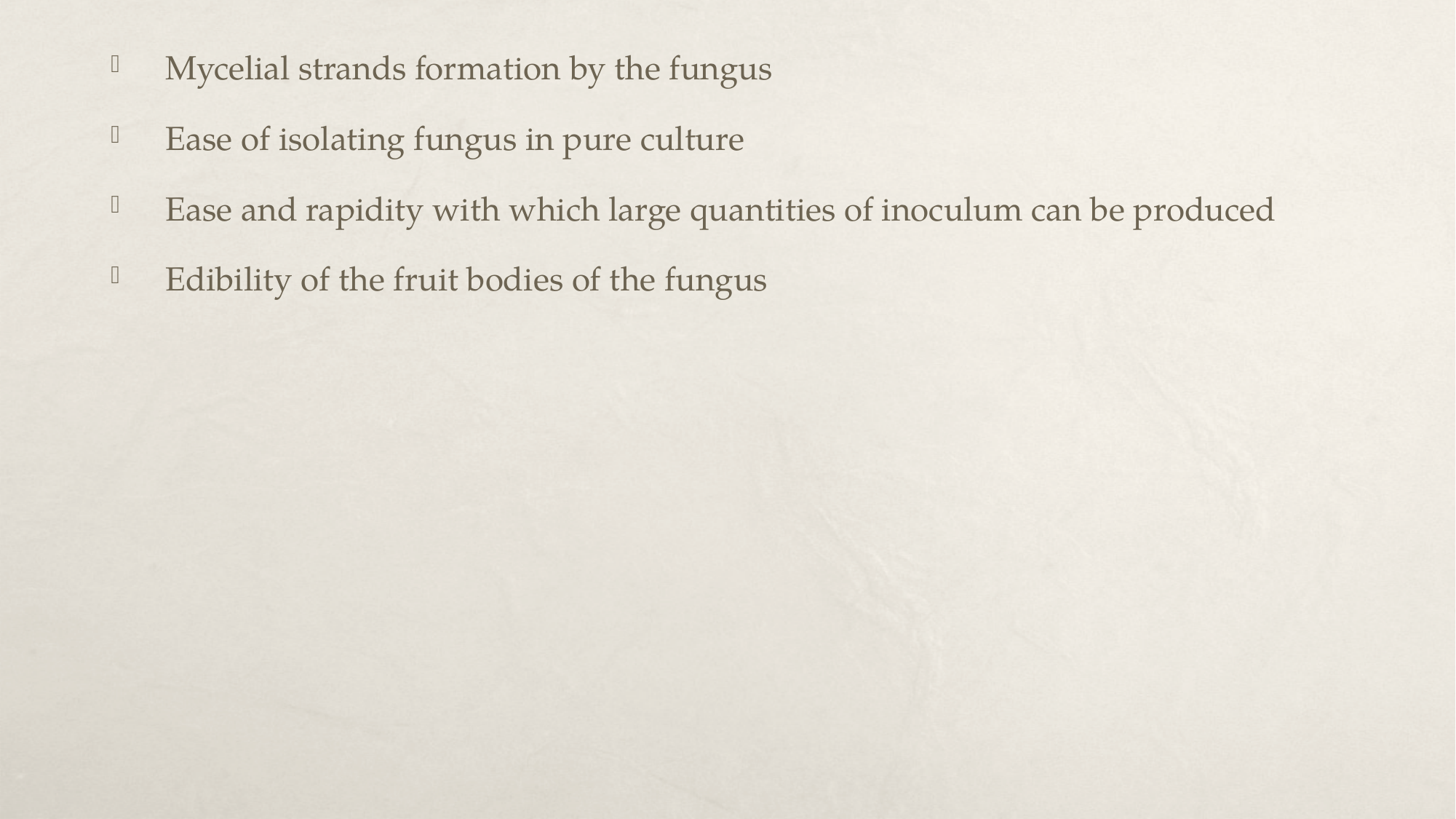

Mycelial strands formation by the fungus
Ease of isolating fungus in pure culture
Ease and rapidity with which large quantities of inoculum can be produced
Edibility of the fruit bodies of the fungus